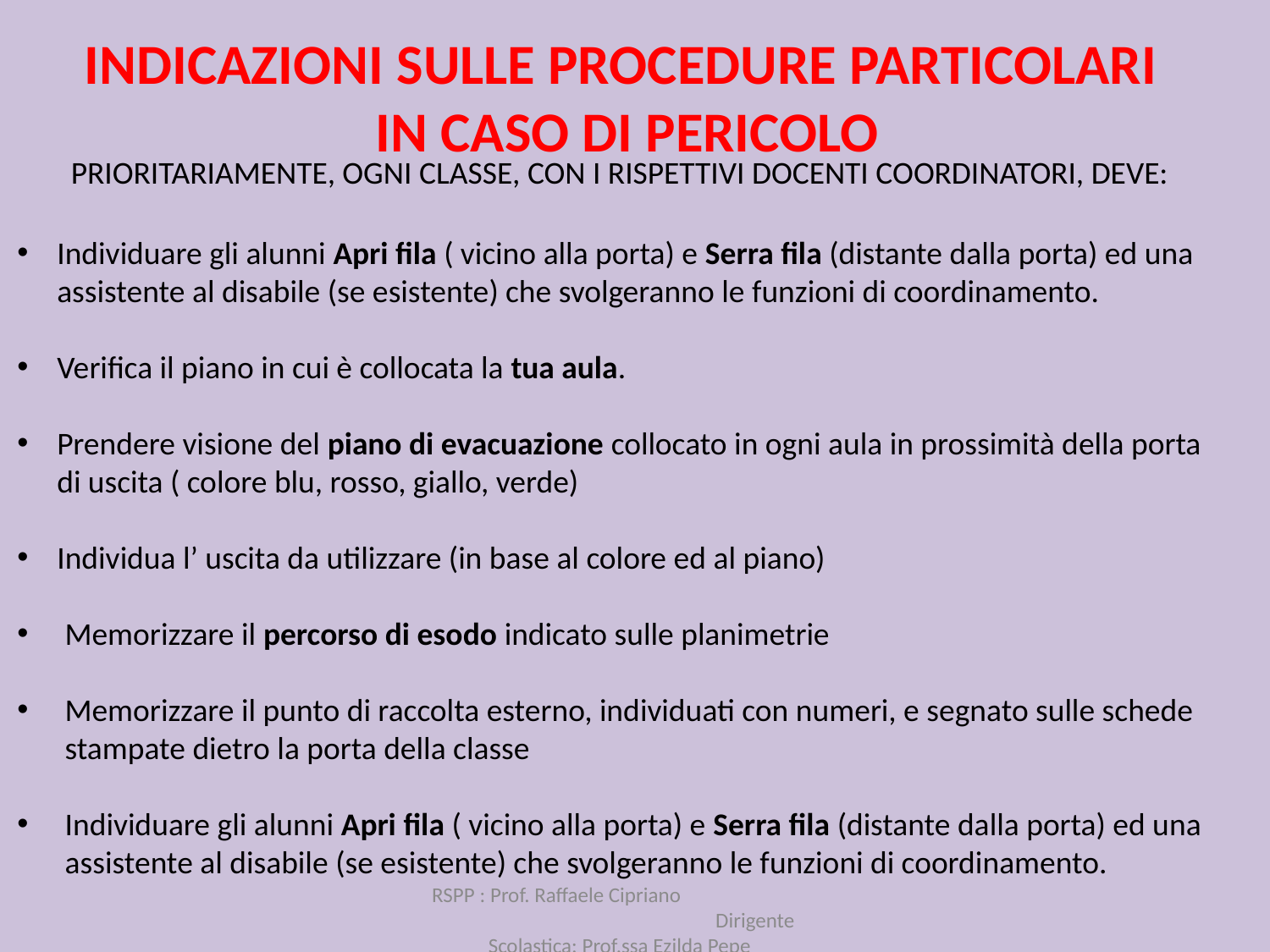

INDICAZIONI SULLE PROCEDURE PARTICOLARI
IN CASO DI PERICOLO
PRIORITARIAMENTE, OGNI CLASSE, CON I RISPETTIVI DOCENTI COORDINATORI, DEVE:

Individuare gli alunni Apri fila ( vicino alla porta) e Serra fila (distante dalla porta) ed una assistente al disabile (se esistente) che svolgeranno le funzioni di coordinamento.

Verifica il piano in cui è collocata la tua aula.

Prendere visione del piano di evacuazione collocato in ogni aula in prossimità della porta di uscita ( colore blu, rosso, giallo, verde)

Individua l’ uscita da utilizzare (in base al colore ed al piano)

Memorizzare il percorso di esodo indicato sulle planimetrie

Memorizzare il punto di raccolta esterno, individuati con numeri, e segnato sulle schede stampate dietro la porta della classe

Individuare gli alunni Apri fila ( vicino alla porta) e Serra fila (distante dalla porta) ed una assistente al disabile (se esistente) che svolgeranno le funzioni di coordinamento.
RSPP : Prof. Raffaele Cipriano                                                                                   Dirigente Scolastica: Prof.ssa Ezilda Pepe